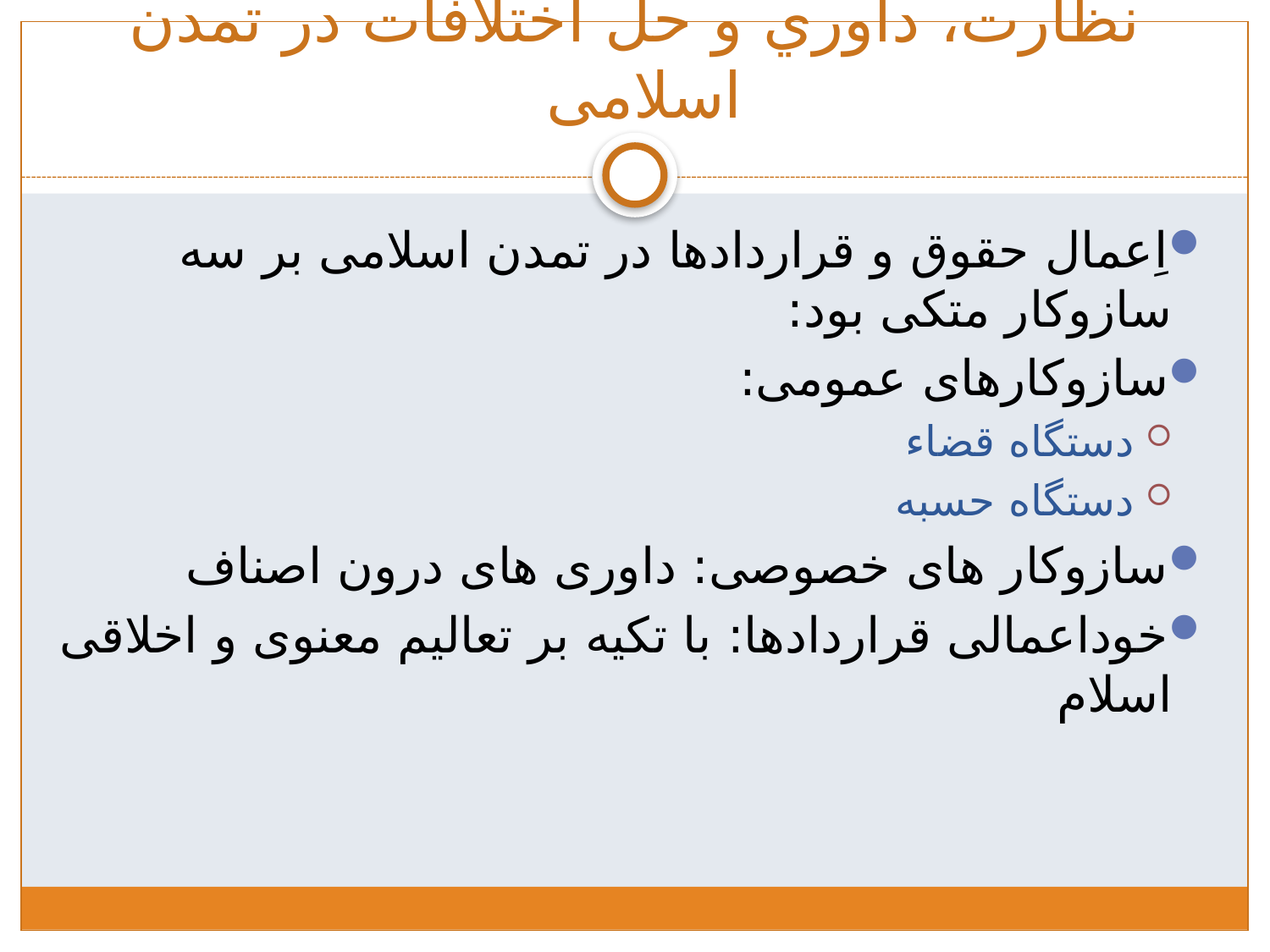

# نظارت، داوري و حل اختلافات در تمدن اسلامی
اِعمال حقوق و قراردادها در تمدن اسلامی بر سه سازوکار متکی بود:
سازوکارهای عمومی:
دستگاه قضاء
دستگاه حسبه
سازوکار های خصوصی: داوری های درون اصناف
خوداعمالی قراردادها: با تکیه بر تعالیم معنوی و اخلاقی اسلام